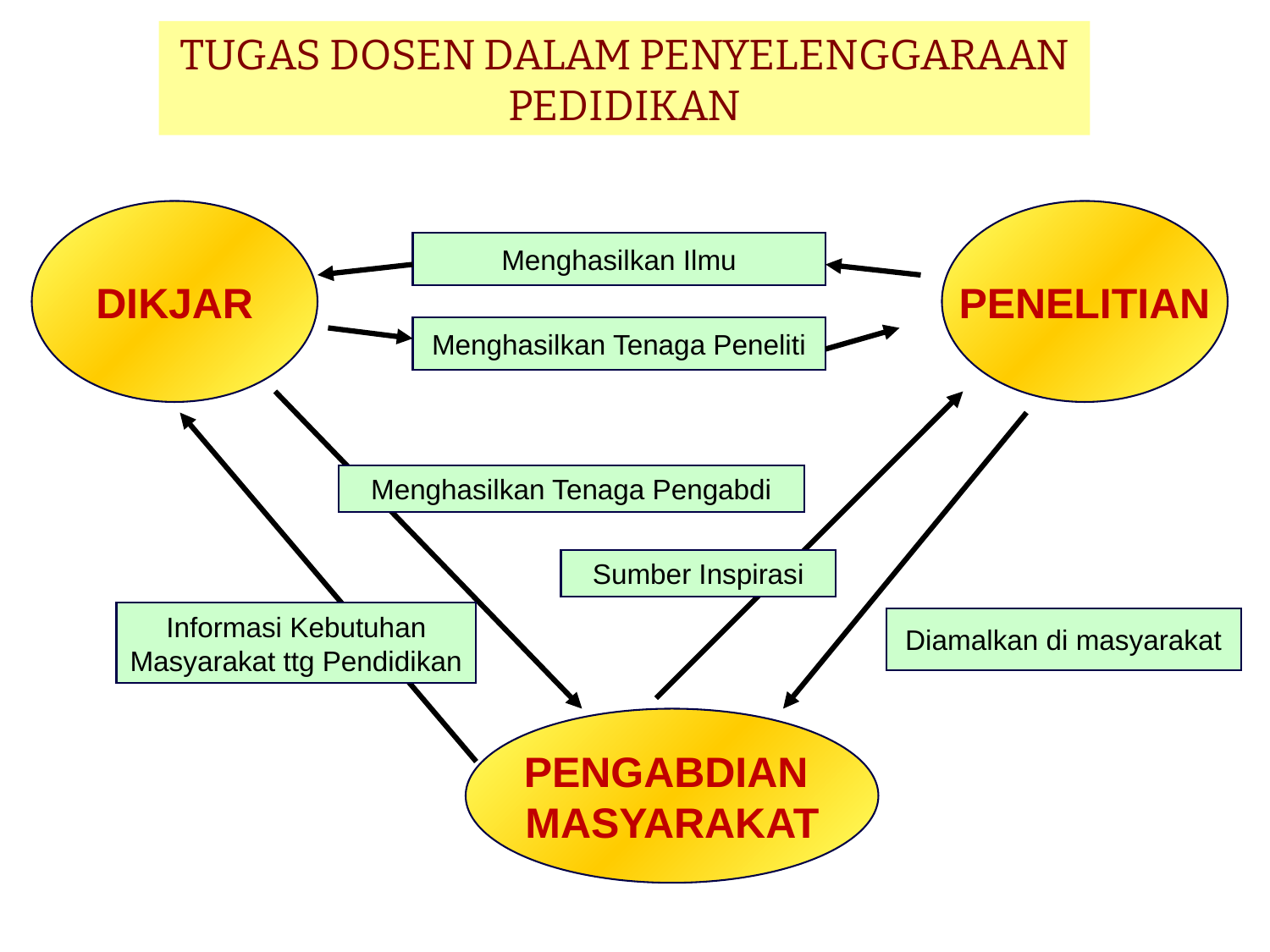

TUGAS DOSEN DALAM PENYELENGGARAAN PEDIDIKAN
DIKJAR
PENELITIAN
Menghasilkan Ilmu

Menghasilkan Tenaga Peneliti

Menghasilkan Tenaga Pengabdi
Sumber Inspirasi
Informasi Kebutuhan Masyarakat ttg Pendidikan
Diamalkan di masyarakat
PENGABDIAN
MASYARAKAT